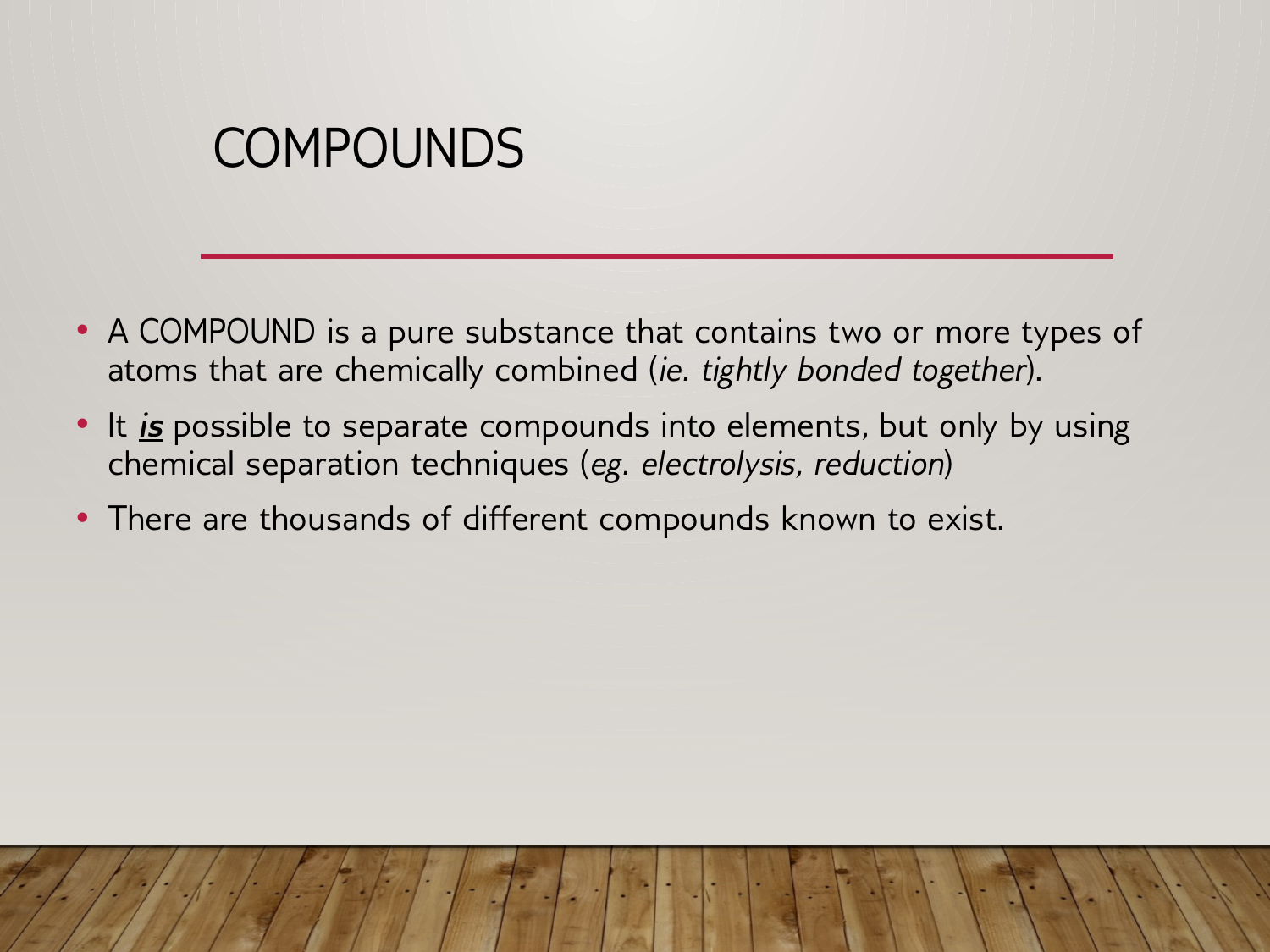

# COMPOUNDS
A COMPOUND is a pure substance that contains two or more types of atoms that are chemically combined (ie. tightly bonded together).
It is possible to separate compounds into elements, but only by using chemical separation techniques (eg. electrolysis, reduction)
There are thousands of different compounds known to exist.